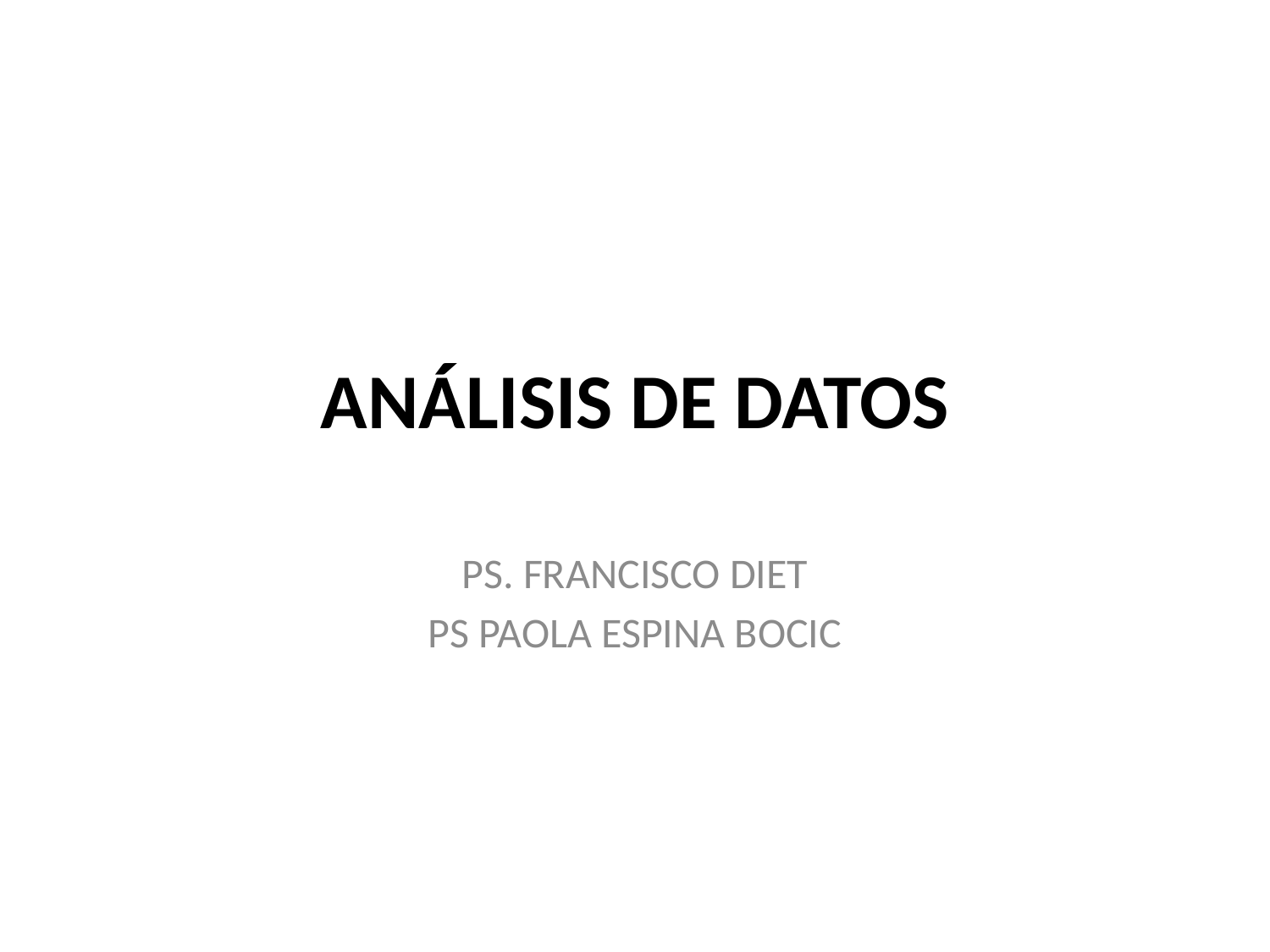

# ANÁLISIS DE DATOS
PS. FRANCISCO DIET
PS PAOLA ESPINA BOCIC